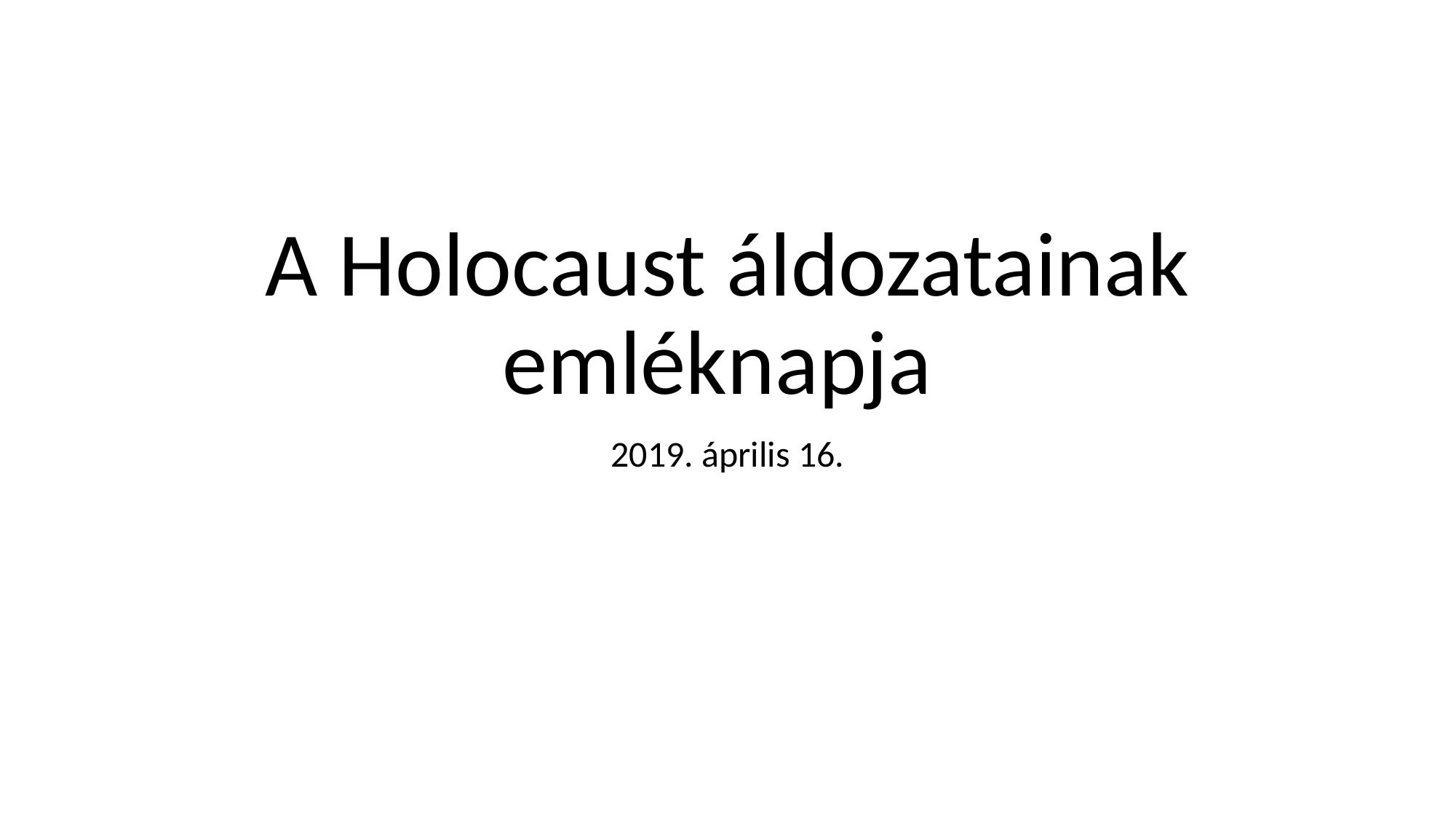

# A Holocaust áldozatainak emléknapja
2019. április 16.